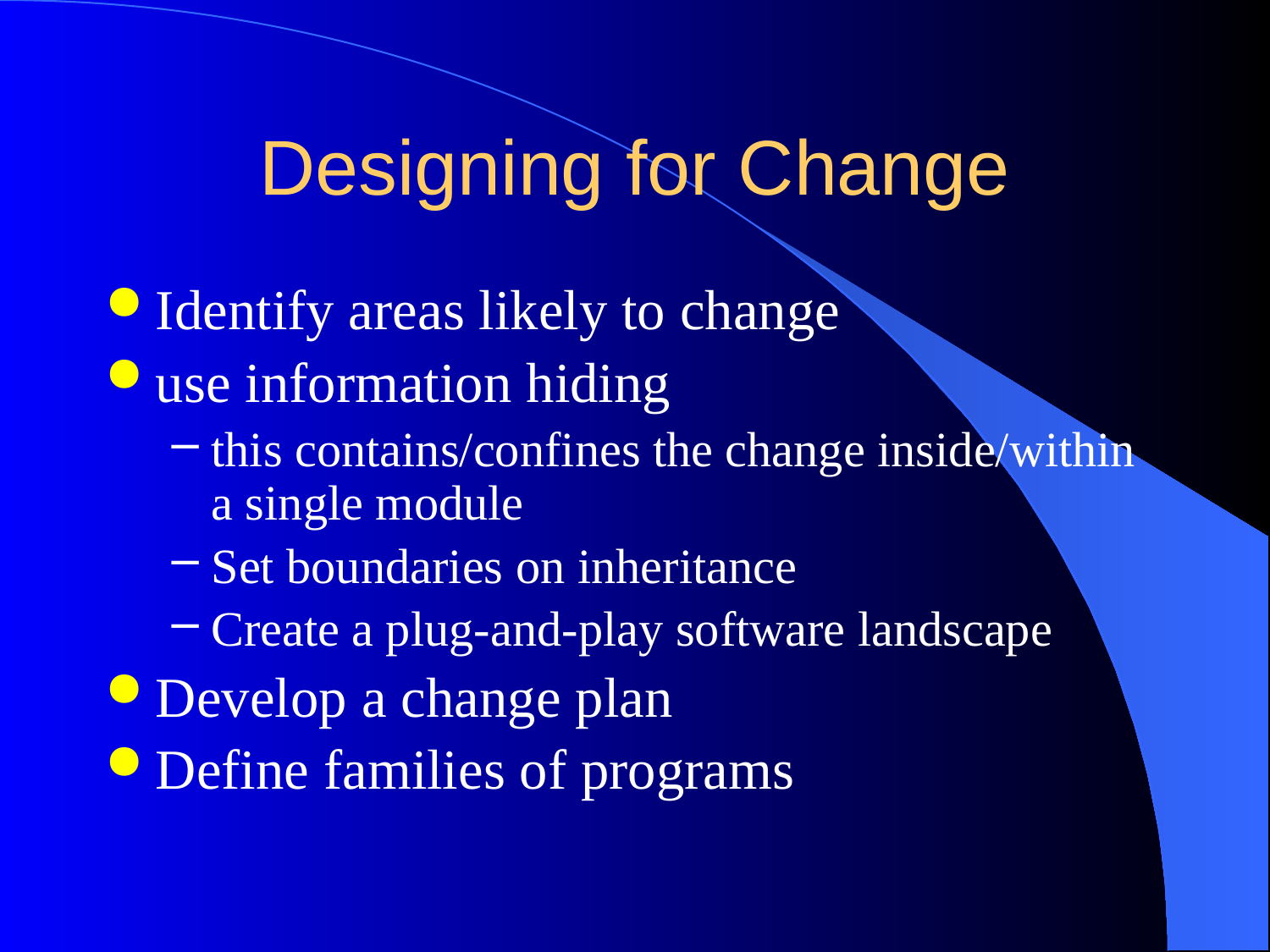

# Designing for Change
Identify areas likely to change
use information hiding
this contains/confines the change inside/within a single module
Set boundaries on inheritance
Create a plug-and-play software landscape
Develop a change plan
Define families of programs